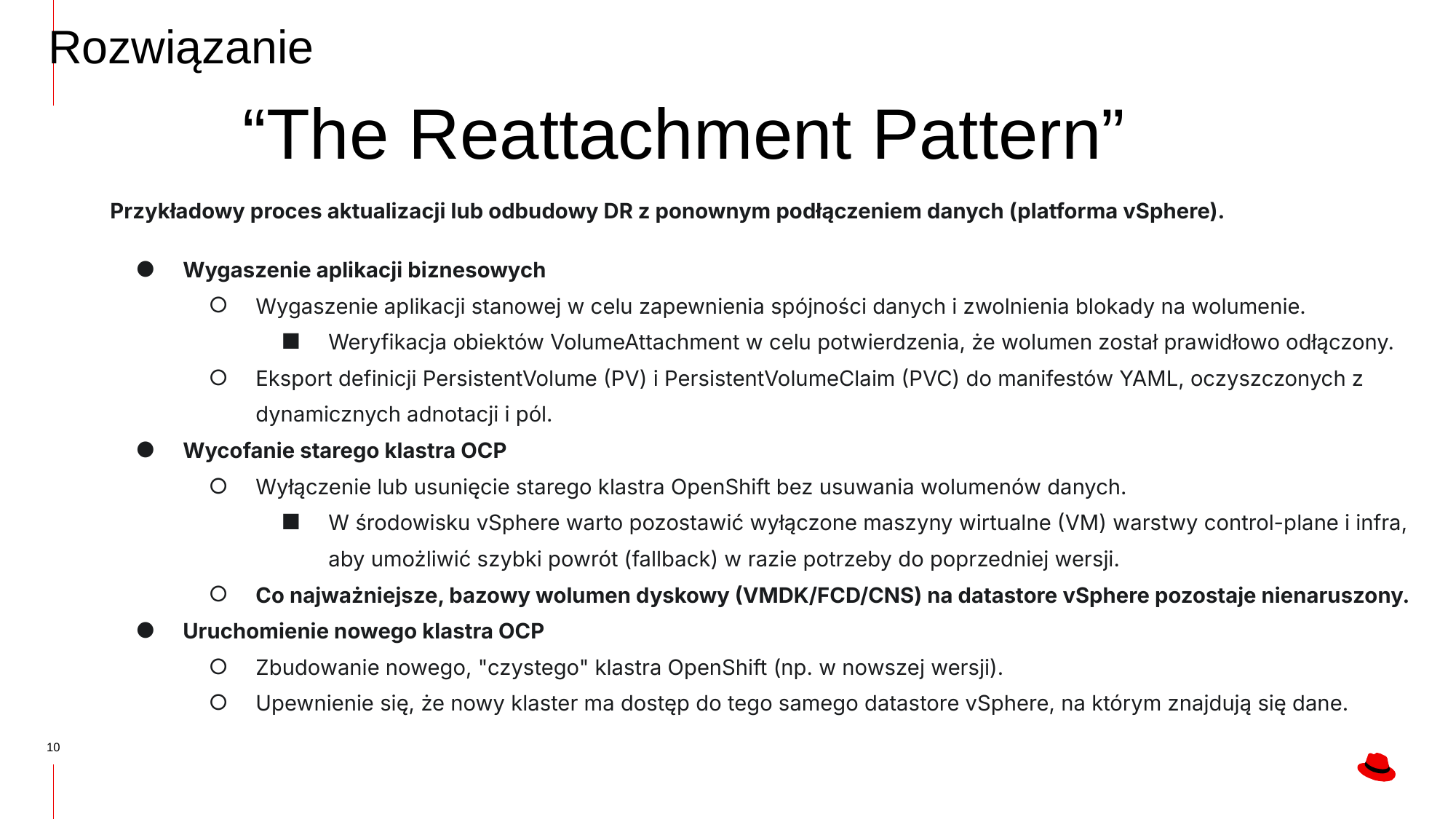

Rozwiązanie
“The Reattachment Pattern”
Przykładowy proces aktualizacji lub odbudowy DR z ponownym podłączeniem danych (platforma vSphere).
Wygaszenie aplikacji biznesowych
Wygaszenie aplikacji stanowej w celu zapewnienia spójności danych i zwolnienia blokady na wolumenie.
Weryfikacja obiektów VolumeAttachment w celu potwierdzenia, że wolumen został prawidłowo odłączony.
Eksport definicji PersistentVolume (PV) i PersistentVolumeClaim (PVC) do manifestów YAML, oczyszczonych z dynamicznych adnotacji i pól.
Wycofanie starego klastra OCP
Wyłączenie lub usunięcie starego klastra OpenShift bez usuwania wolumenów danych.
W środowisku vSphere warto pozostawić wyłączone maszyny wirtualne (VM) warstwy control-plane i infra, aby umożliwić szybki powrót (fallback) w razie potrzeby do poprzedniej wersji.
Co najważniejsze, bazowy wolumen dyskowy (VMDK/FCD/CNS) na datastore vSphere pozostaje nienaruszony.
Uruchomienie nowego klastra OCP
Zbudowanie nowego, "czystego" klastra OpenShift (np. w nowszej wersji).
Upewnienie się, że nowy klaster ma dostęp do tego samego datastore vSphere, na którym znajdują się dane.

10